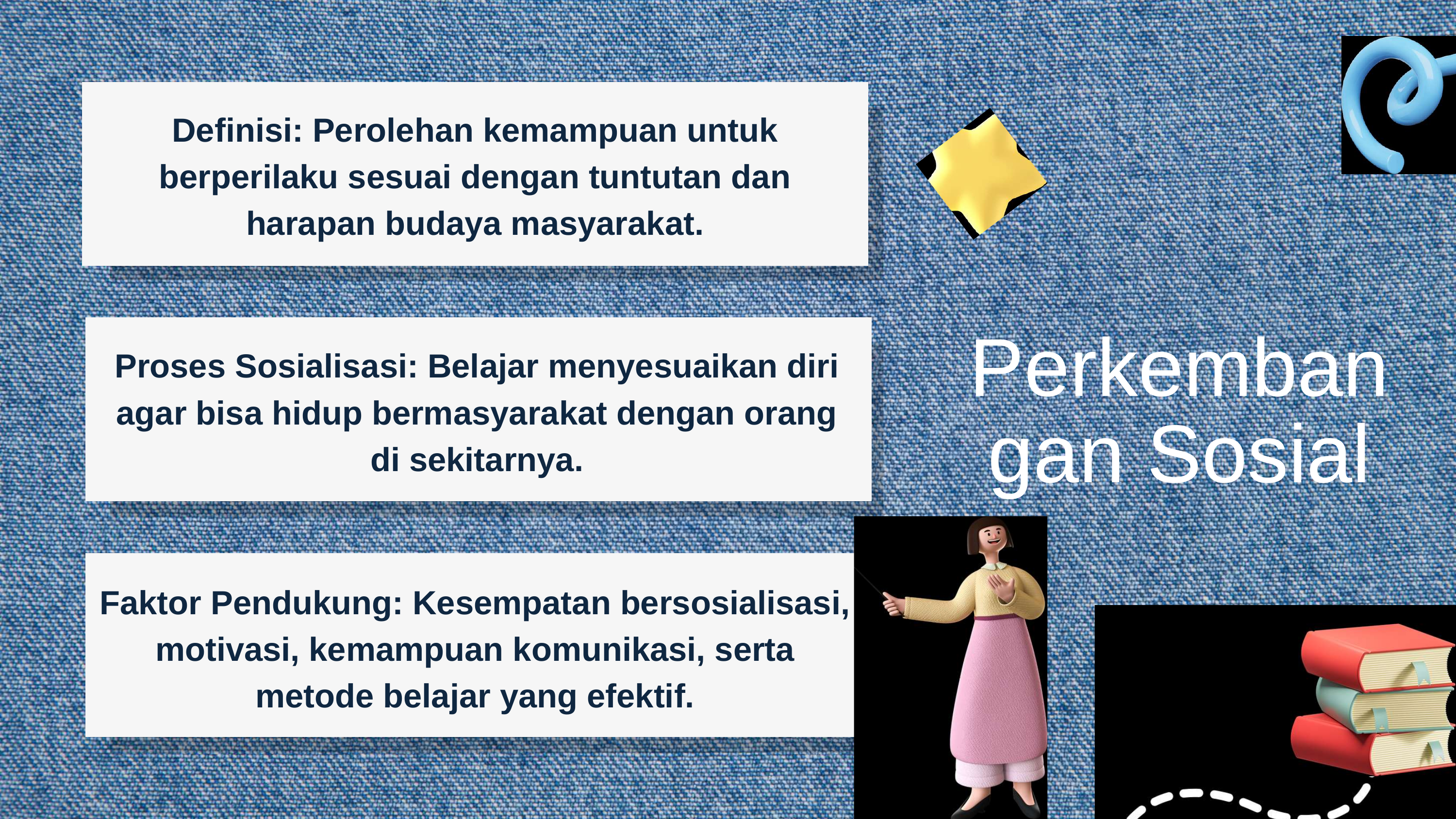

Definisi: Perolehan kemampuan untuk berperilaku sesuai dengan tuntutan dan harapan budaya masyarakat.

Perkembangan Sosial
Proses Sosialisasi: Belajar menyesuaikan diri agar bisa hidup bermasyarakat dengan orang di sekitarnya.

Faktor Pendukung: Kesempatan bersosialisasi, motivasi, kemampuan komunikasi, serta metode belajar yang efektif.